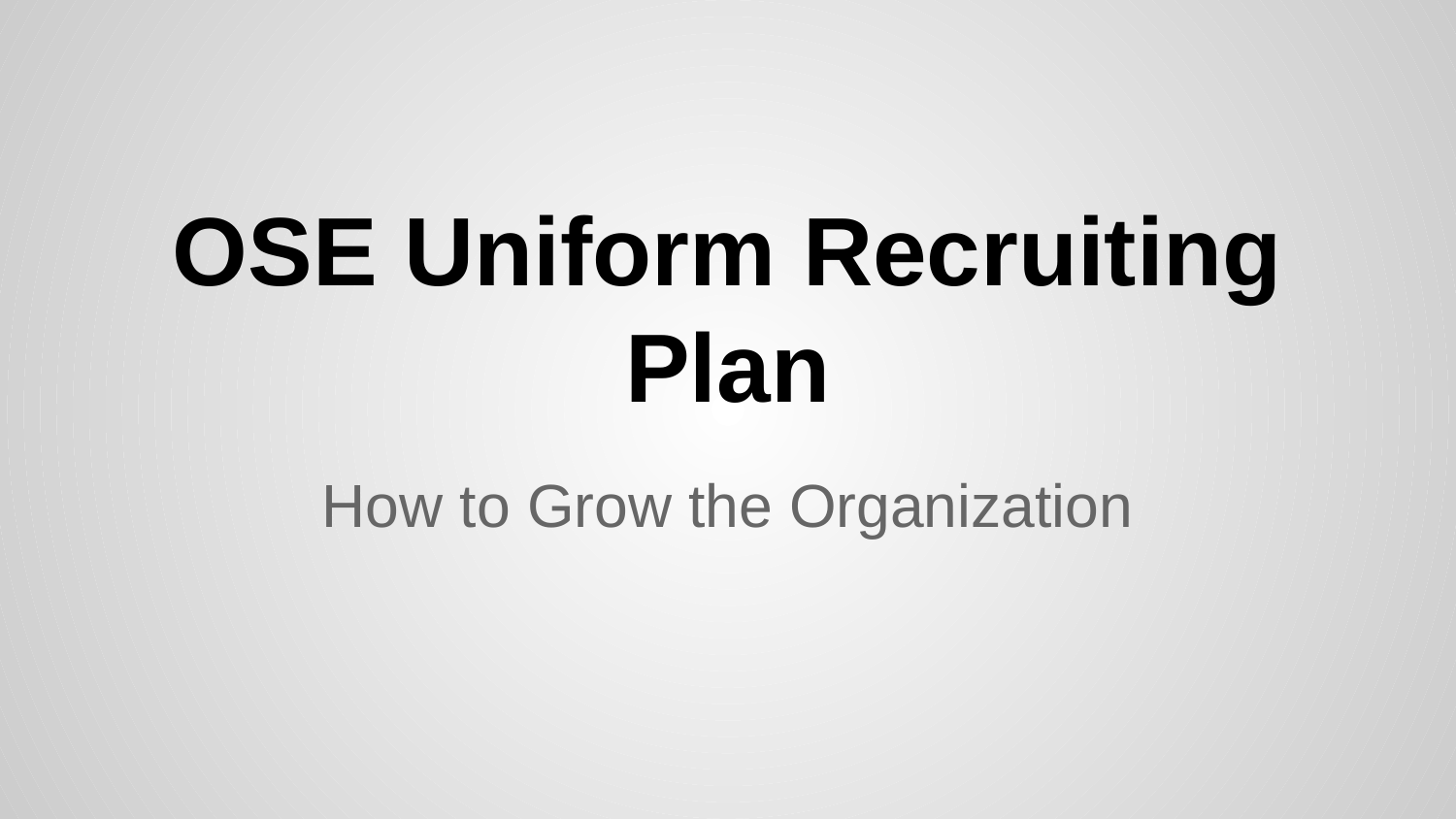

# OSE Uniform Recruiting Plan
How to Grow the Organization